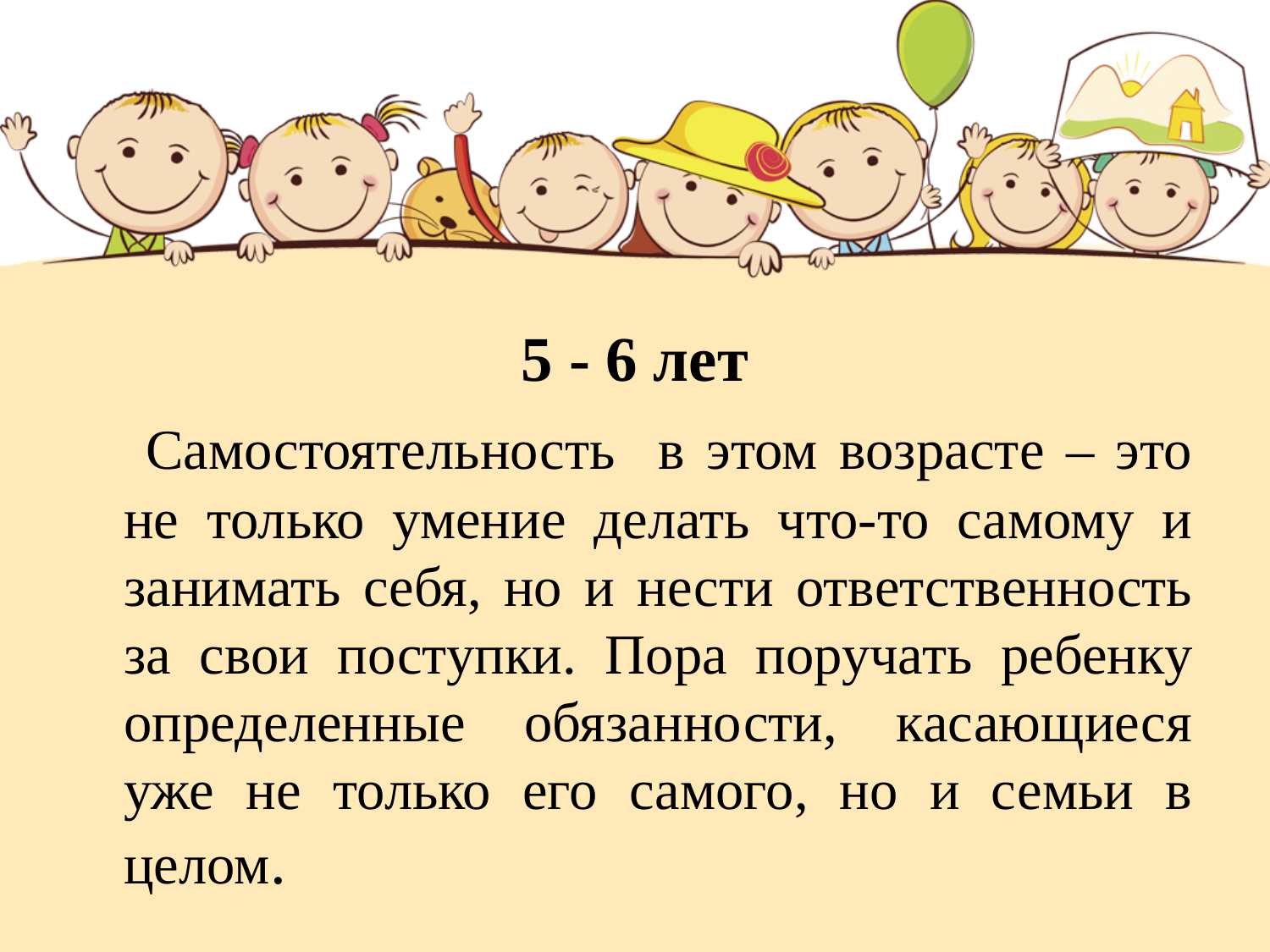

#

5 - 6 лет
   Самостоятельность  в этом возрасте – это не только умение делать что-то самому и занимать себя, но и нести ответственность за свои поступки. Пора поручать ребенку определенные обязанности, касающиеся уже не только его самого, но и семьи в целом.